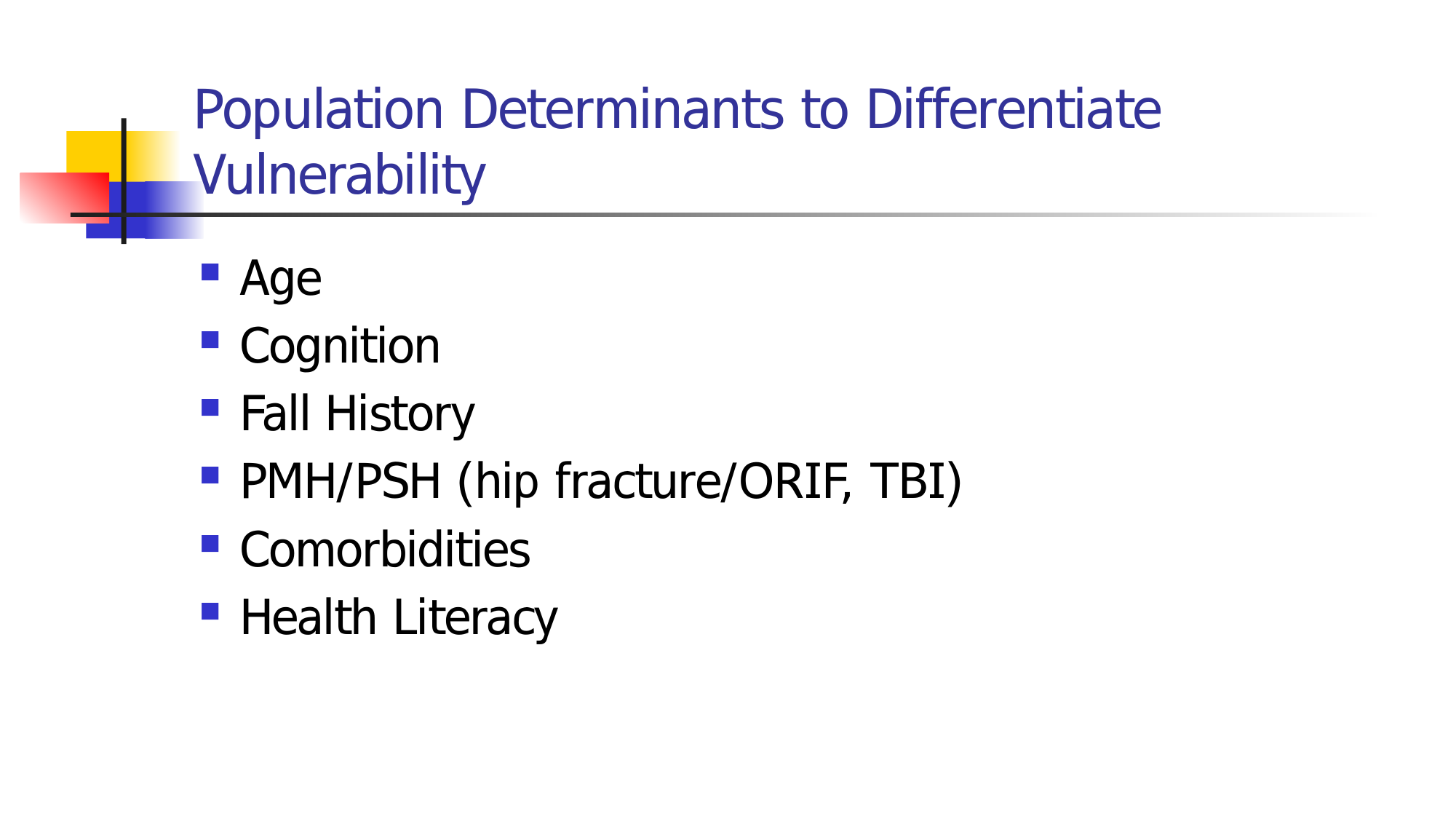

# Population Determinants to Differentiate Vulnerability
Age
Cognition
Fall History
PMH/PSH (hip fracture/ORIF, TBI)
Comorbidities
Health Literacy